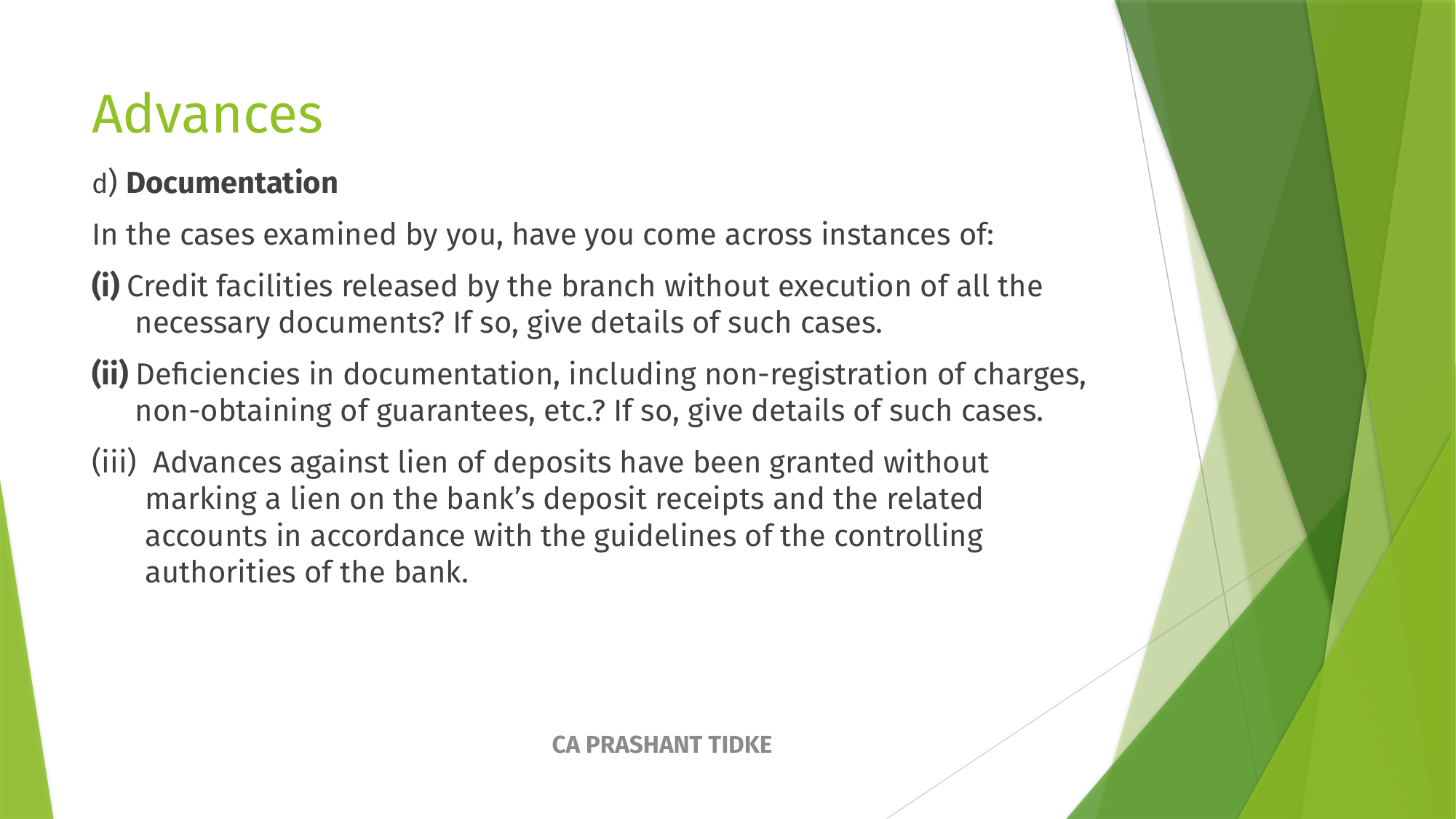

# Advances
d) Documentation
In the cases examined by you, have you come across instances of:
(i) Credit facilities released by the branch without execution of all the necessary documents? If so, give details of such cases.
(ii) Deficiencies in documentation, including non-registration of charges, non-obtaining of guarantees, etc.? If so, give details of such cases.
(iii)  Advances against lien of deposits have been granted without marking a lien on the bank’s deposit receipts and the related accounts in accordance with the guidelines of the controlling authorities of the bank.

CA PRASHANT TIDKE